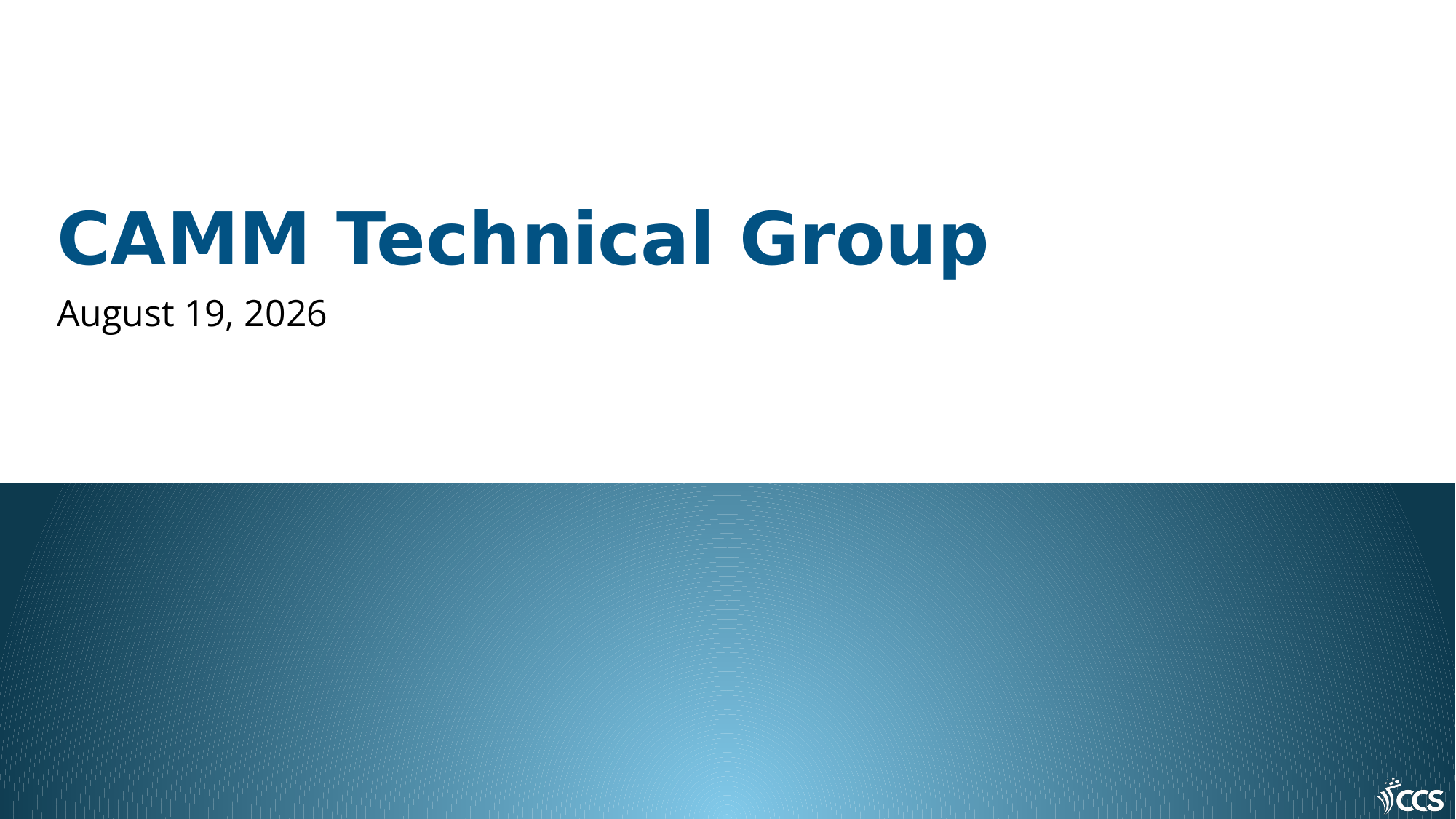

# CAMM Technical Group
August 19, 2026